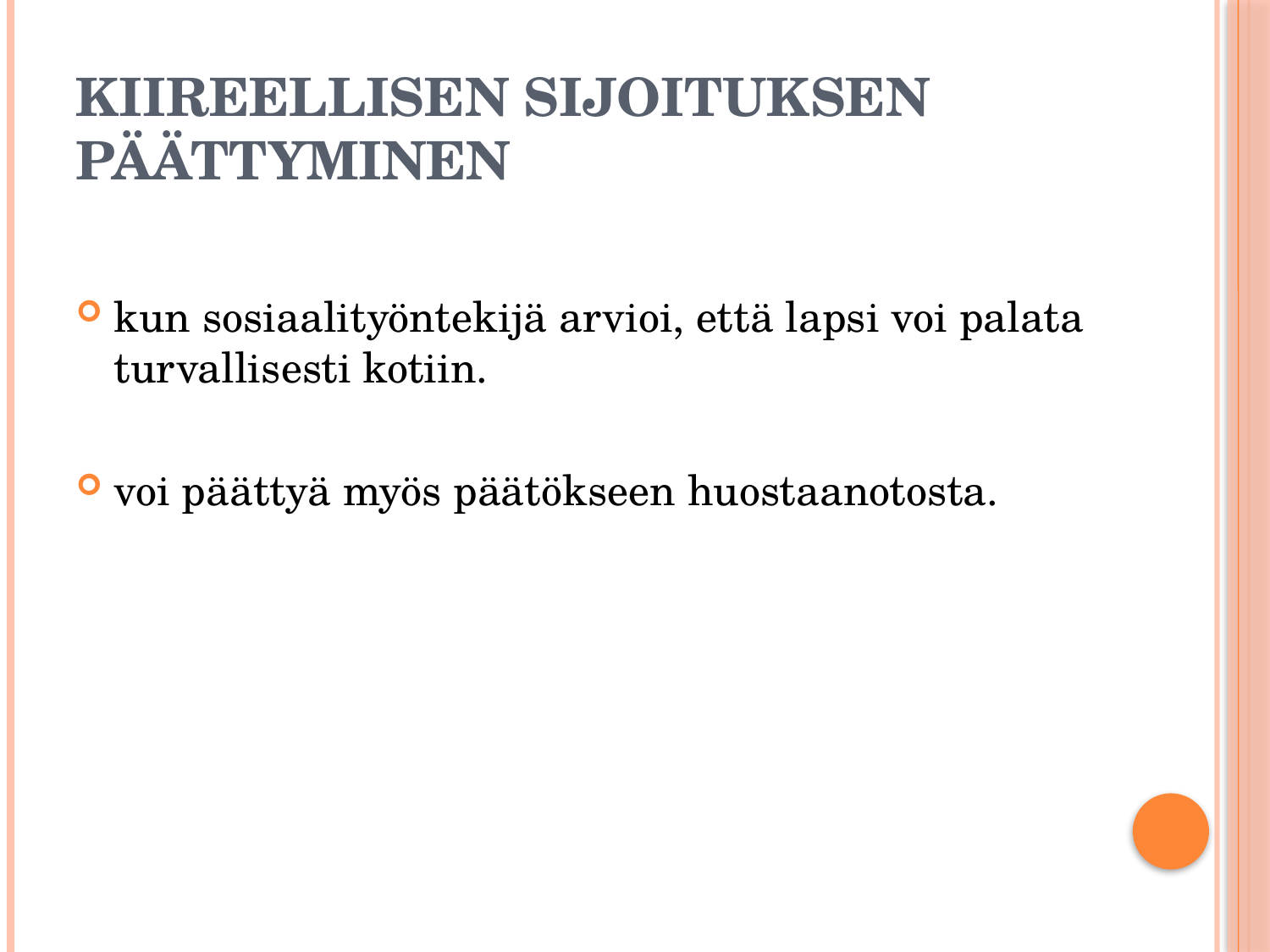

# Kiireellisen sijoituksen päättyminen

kun sosiaalityöntekijä arvioi, että lapsi voi palata turvallisesti kotiin.

voi päättyä myös päätökseen huostaanotosta.